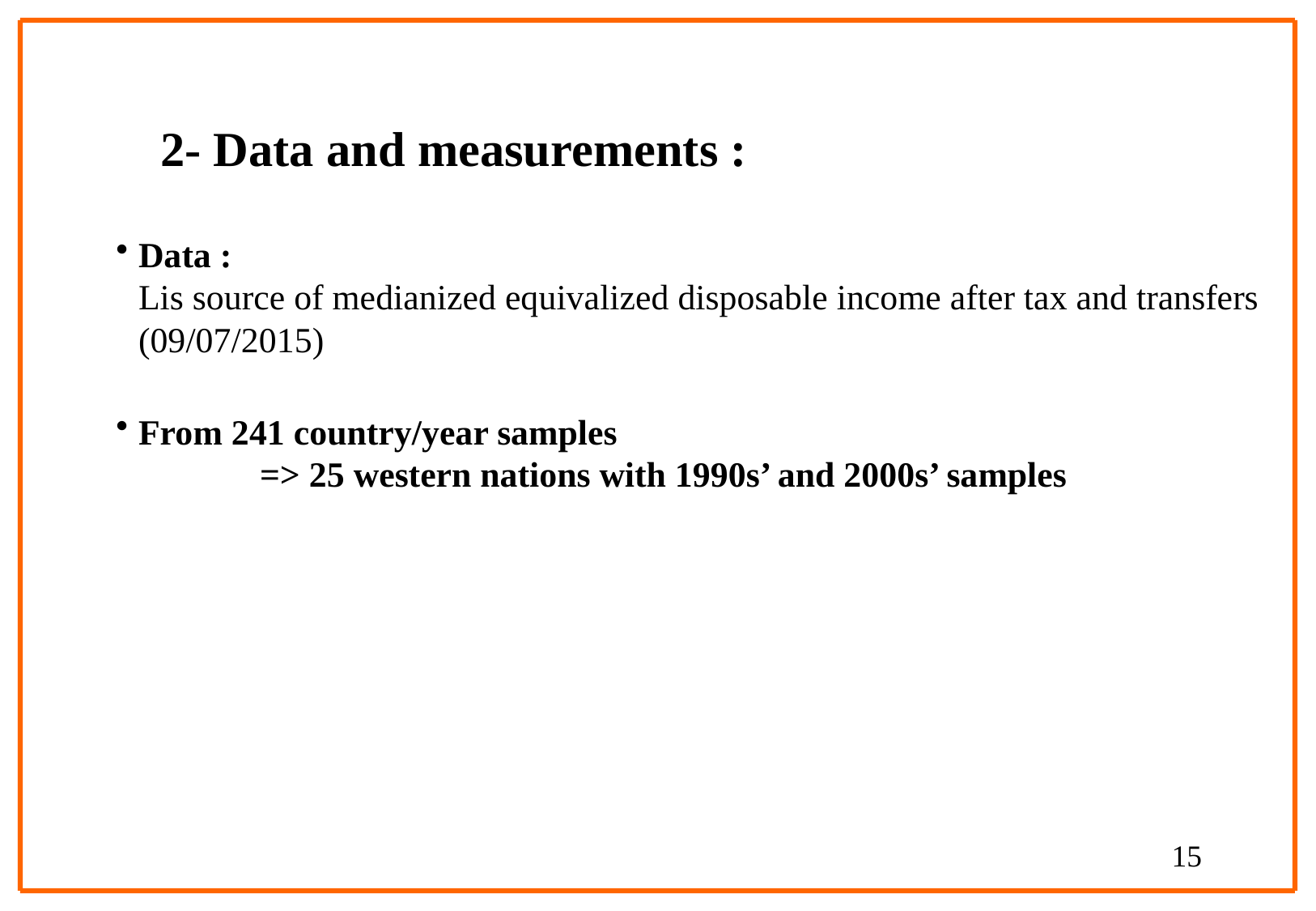

2- Data and measurements :
Data :
Lis source of medianized equivalized disposable income after tax and transfers (09/07/2015)
From 241 country/year samples
		=> 25 western nations with 1990s’ and 2000s’ samples

15